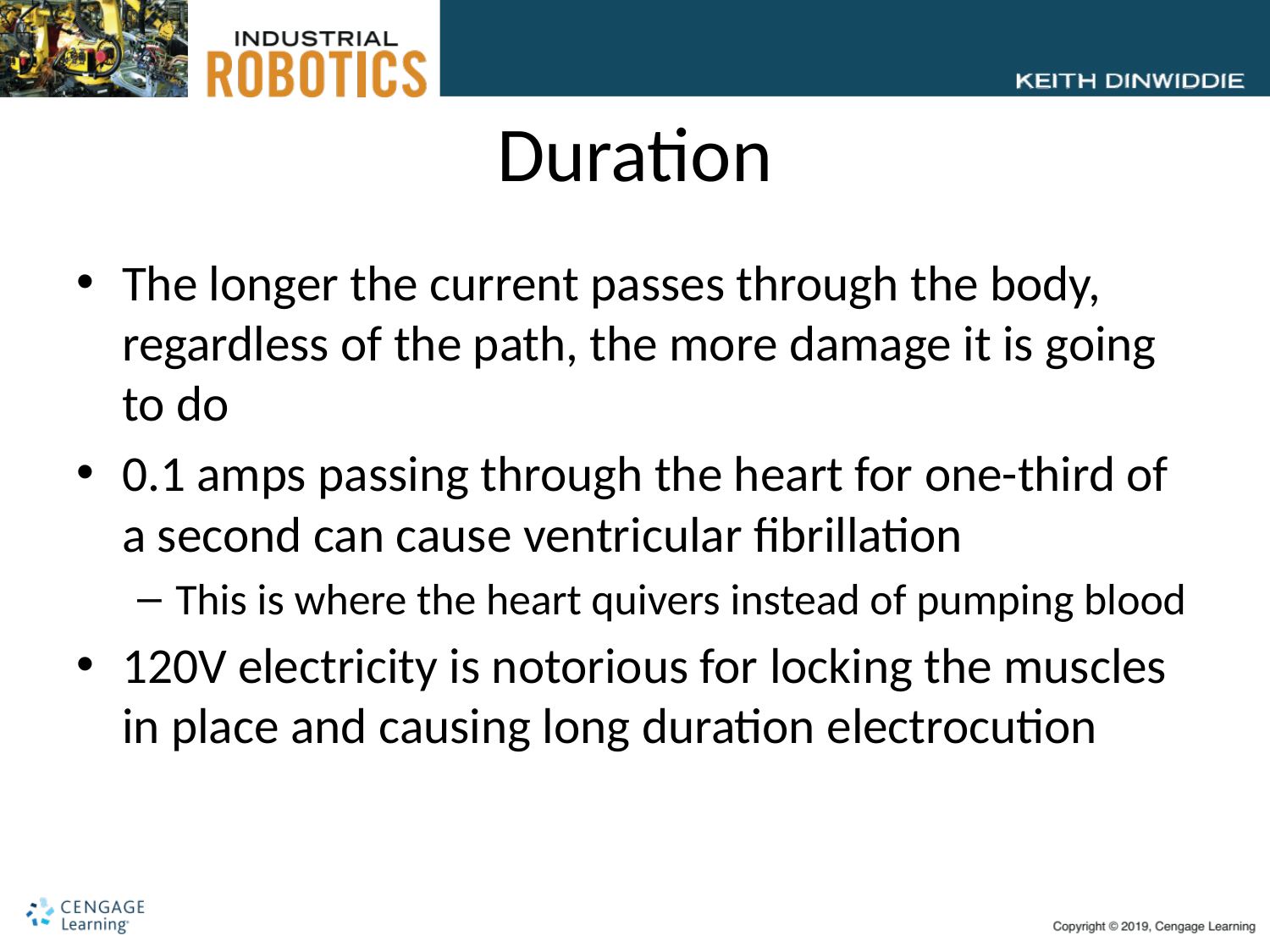

# Duration
The longer the current passes through the body, regardless of the path, the more damage it is going to do
0.1 amps passing through the heart for one-third of a second can cause ventricular fibrillation
This is where the heart quivers instead of pumping blood
120V electricity is notorious for locking the muscles in place and causing long duration electrocution